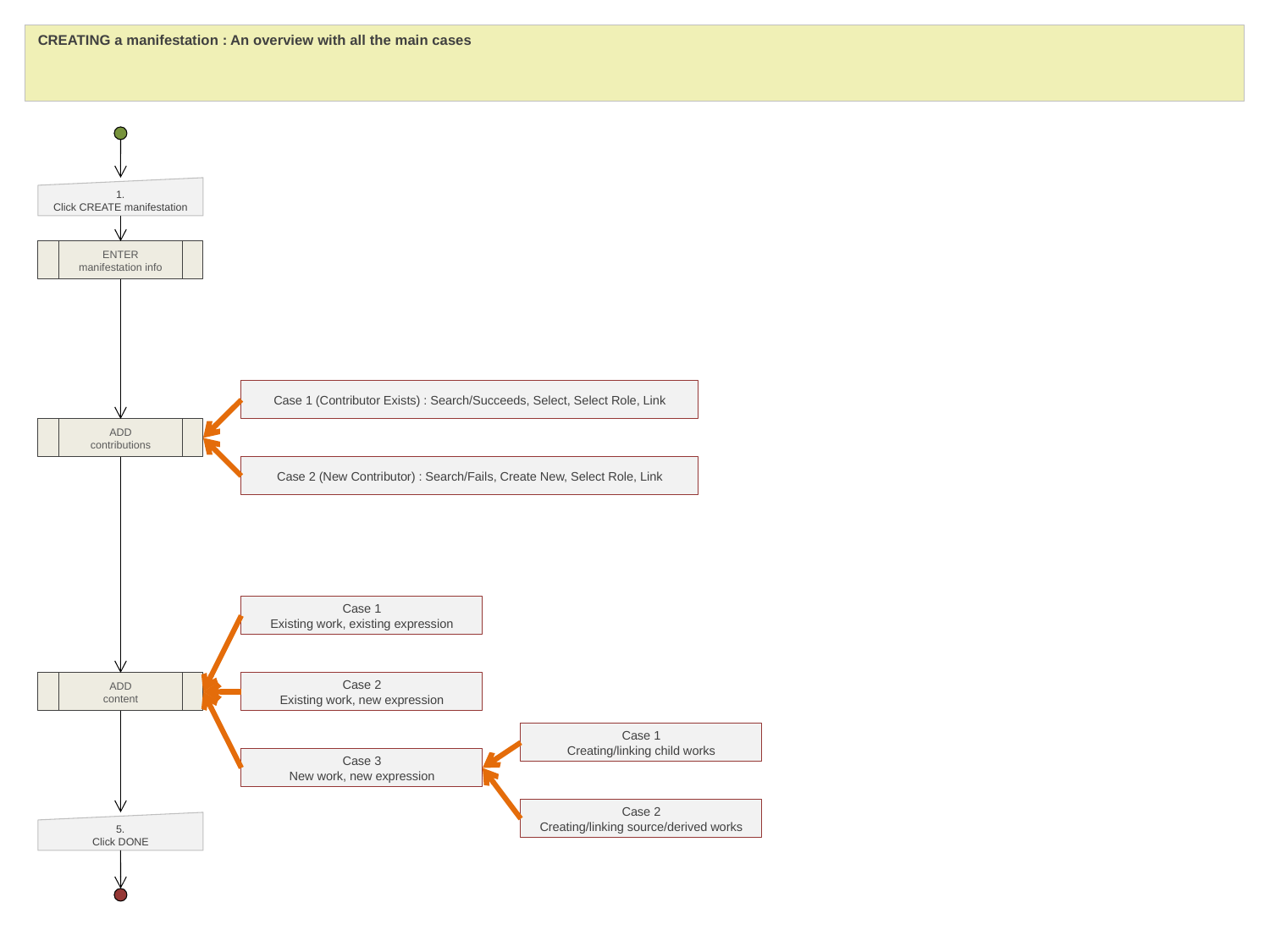

CREATING a manifestation : An overview with all the main cases

1.
Click CREATE manifestation
ENTER
manifestation info
Case 1 (Contributor Exists) : Search/Succeeds, Select, Select Role, Link
ADD
contributions
Case 2 (New Contributor) : Search/Fails, Create New, Select Role, Link
Case 1
Existing work, existing expression
ADD
content
Case 2
Existing work, new expression
Case 1
Creating/linking child works
Case 3
New work, new expression
Case 2
Creating/linking source/derived works
5.
Click DONE